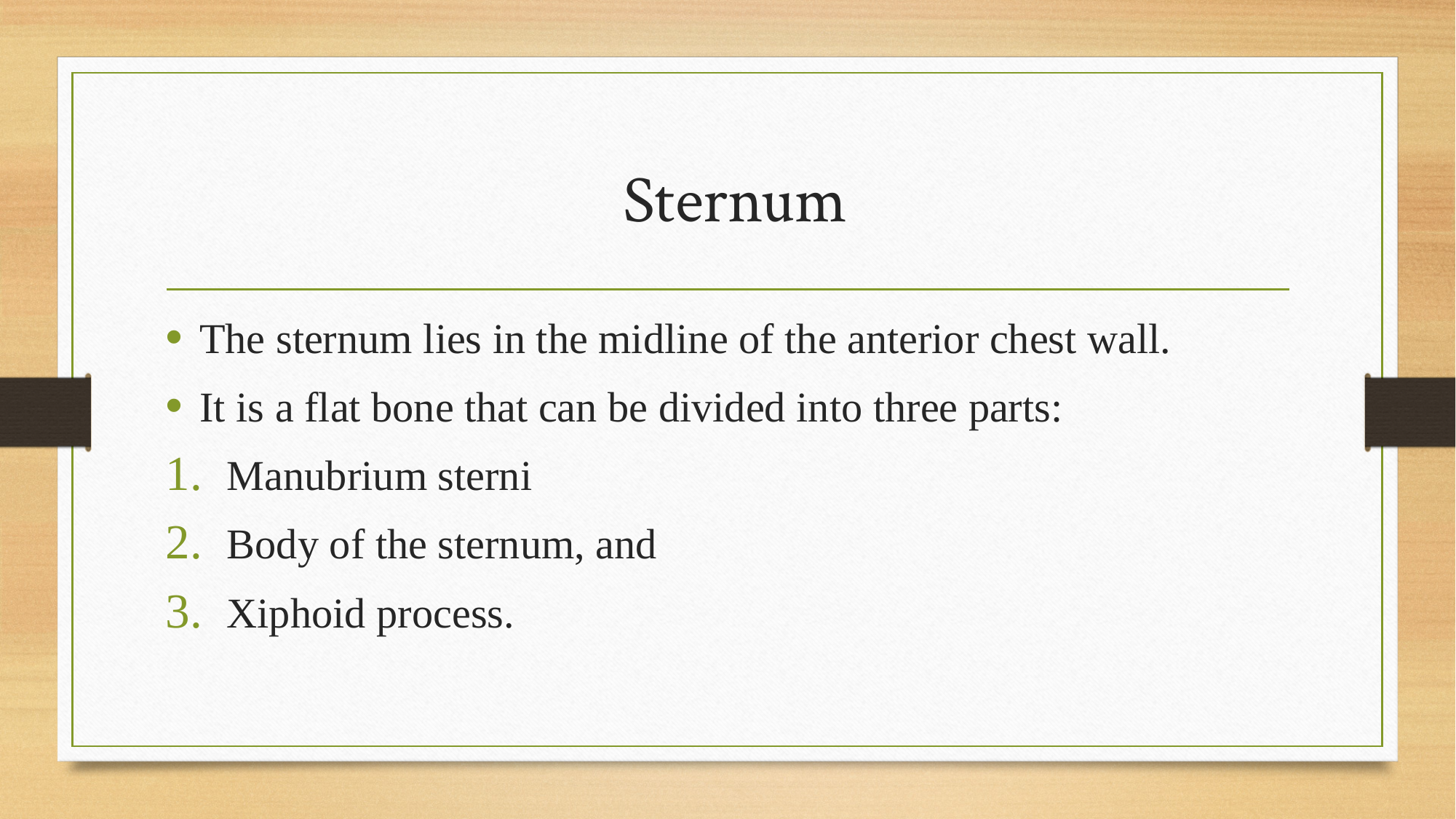

# Sternum
The sternum lies in the midline of the anterior chest wall.
It is a flat bone that can be divided into three parts:
Manubrium sterni
Body of the sternum, and
Xiphoid process.